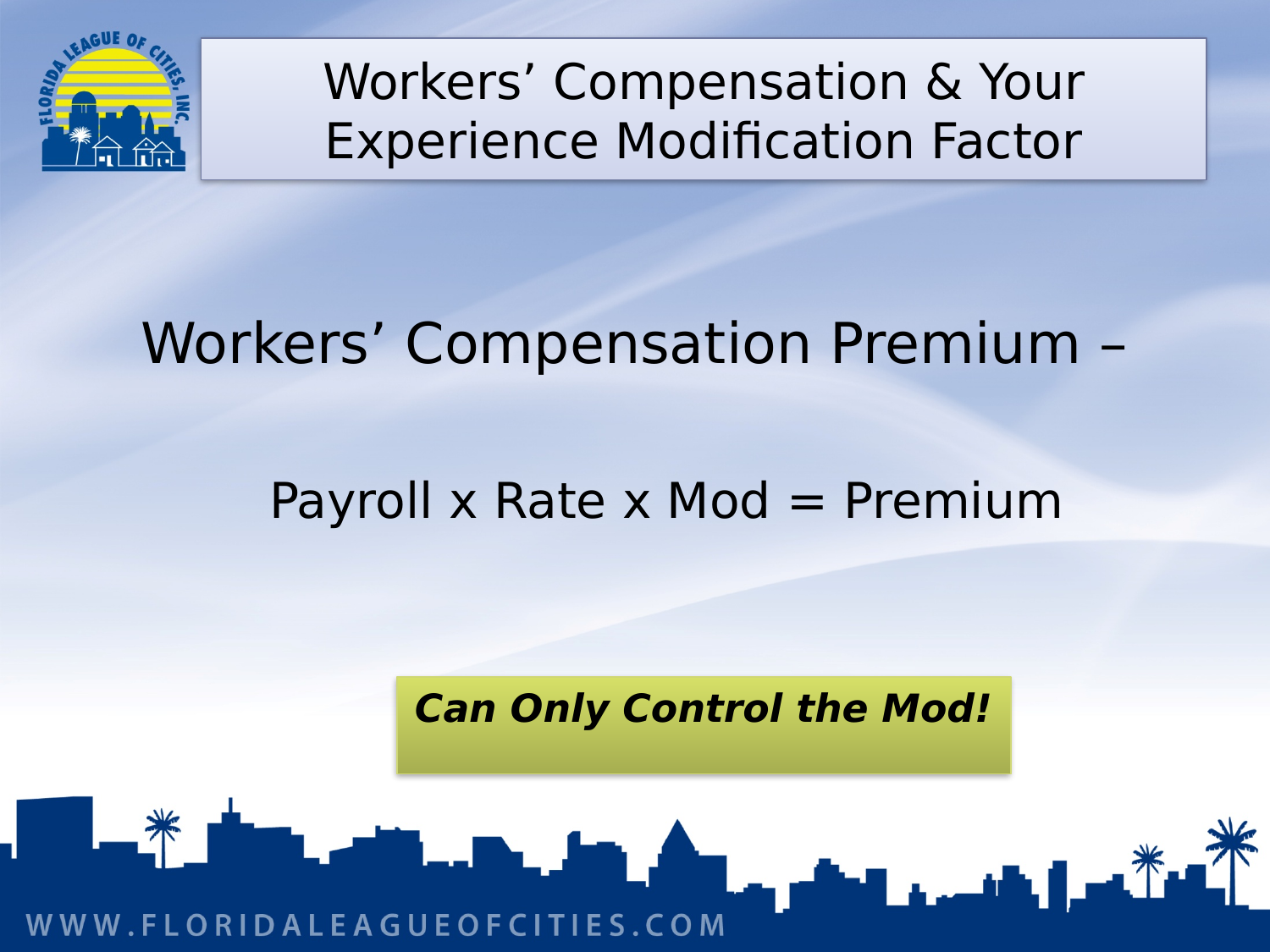

# Workers’ Compensation & Your Experience Modification Factor

Workers’ Compensation Premium –

Payroll x Rate x Mod = Premium
Can Only Control the Mod!